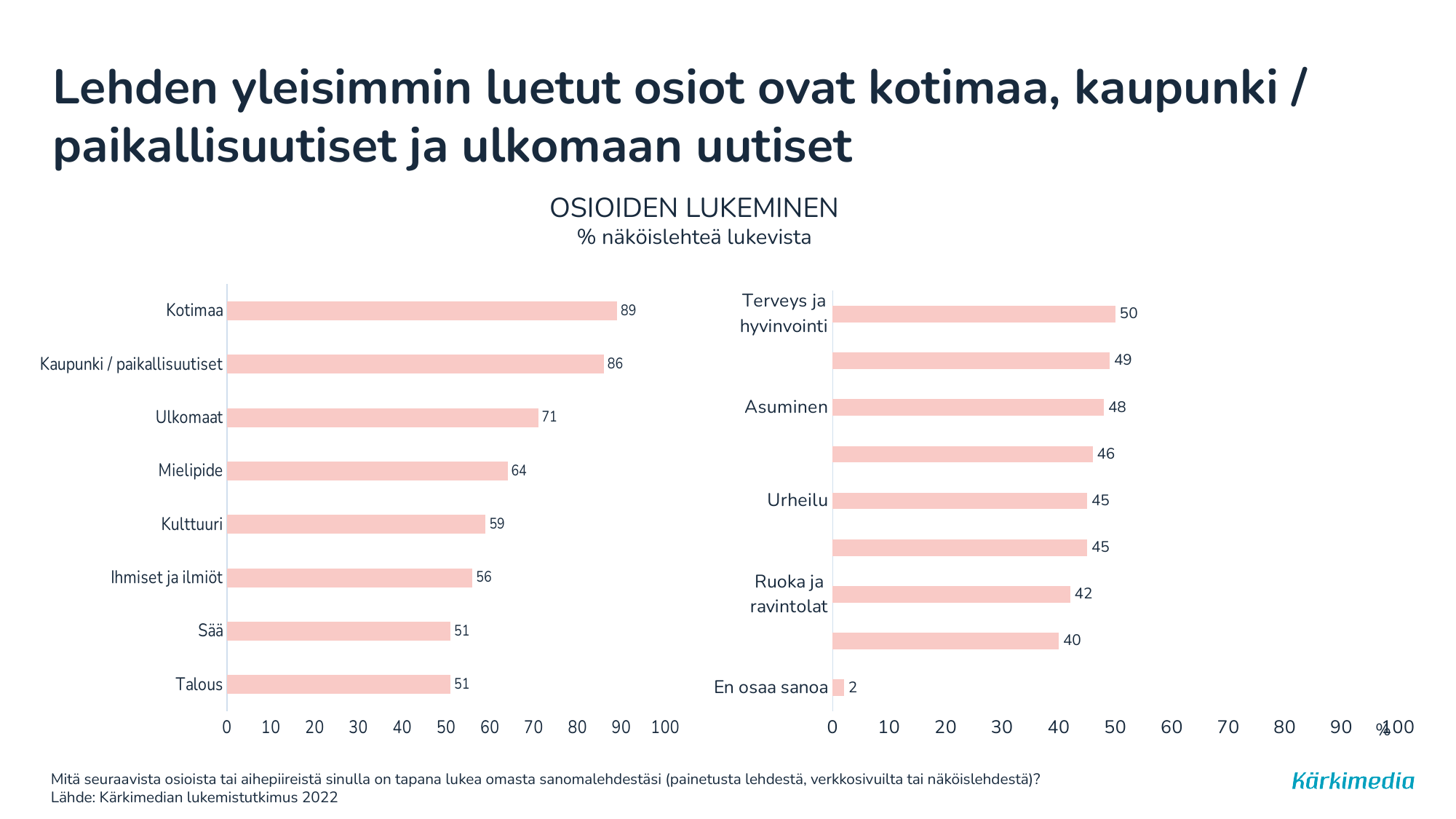

# Lehden yleisimmin luetut osiot ovat kotimaa, kaupunki / paikallisuutiset ja ulkomaan uutiset
OSIOIDEN LUKEMINEN
% näköislehteä lukevista

### Chart

| Category | Lukee näköislehteä |
|---|---|
| Kotimaa | 89.0 |
| Kaupunki / paikallisuutiset | 86.0 |
| Ulkomaat | 71.0 |
| Mielipide | 64.0 |
| Kulttuuri | 59.0 |
| Ihmiset ja ilmiöt | 56.0 |
| Sää | 51.0 |
| Talous | 51.0 |

### Chart

| Category | Lukee näköislehteä |
|---|---|
| Terveys ja hyvinvointi | 50.0 |
| Tiede | 49.0 |
| Asuminen | 48.0 |
| Ympäristö | 46.0 |
| Urheilu | 45.0 |
| TV / tapahtumat / menot | 45.0 |
| Ruoka ja ravintolat | 42.0 |
| Liikenne | 40.0 |
| En osaa sanoa | 2.0 |
%
Mitä seuraavista osioista tai aihepiireistä sinulla on tapana lukea omasta sanomalehdestäsi (painetusta lehdestä, verkkosivuilta tai näköislehdestä)?
Lähde: Kärkimedian lukemistutkimus 2022